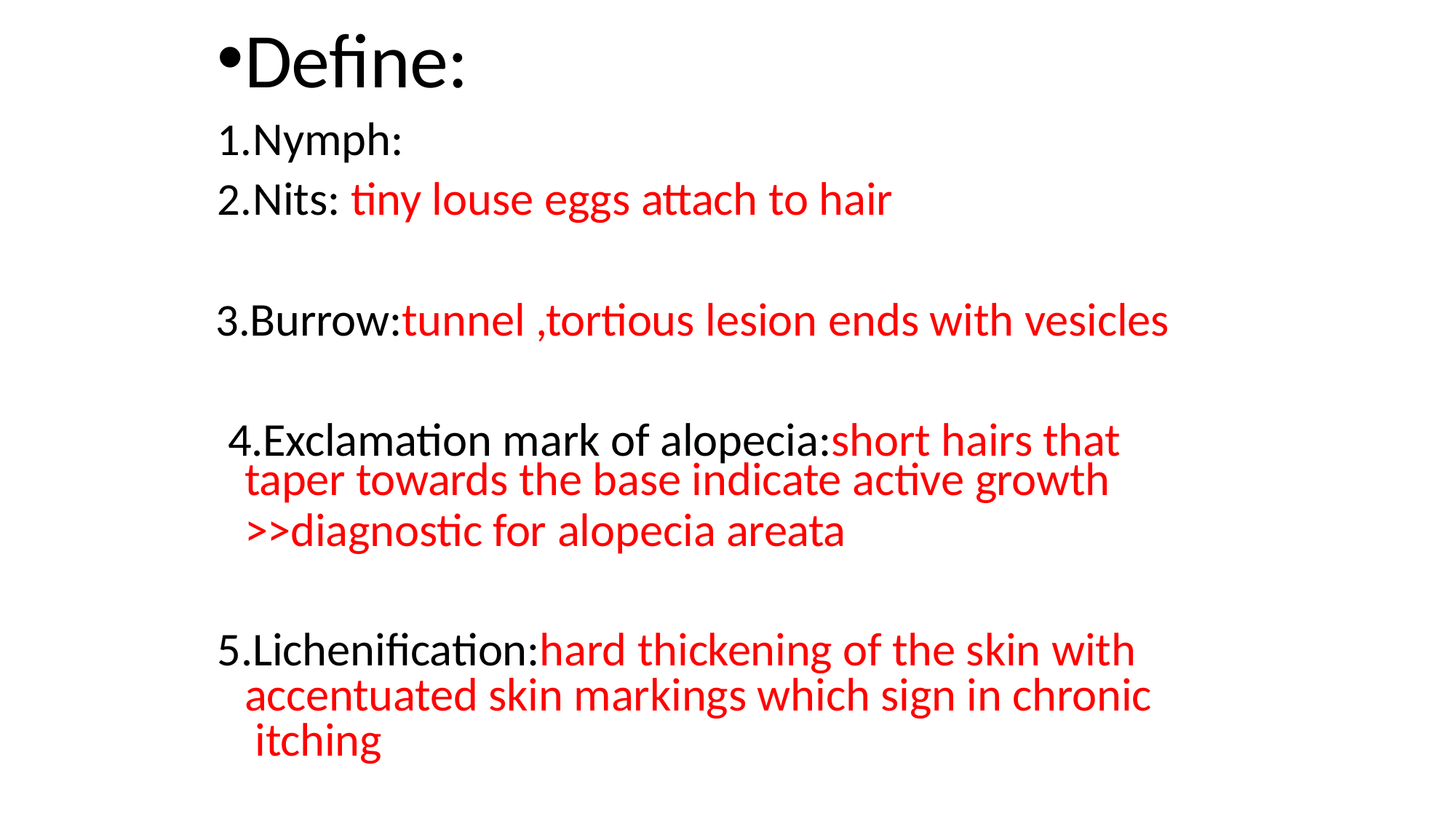

Define:
Nymph:
Nits: tiny louse eggs attach to hair
Burrow:tunnel ,tortious lesion ends with vesicles  4.Exclamation mark of alopecia:short hairs that
taper towards the base indicate active growth
>>diagnostic for alopecia areata

5.Lichenification:hard thickening of the skin with  accentuated skin markings which sign in chronic  itching